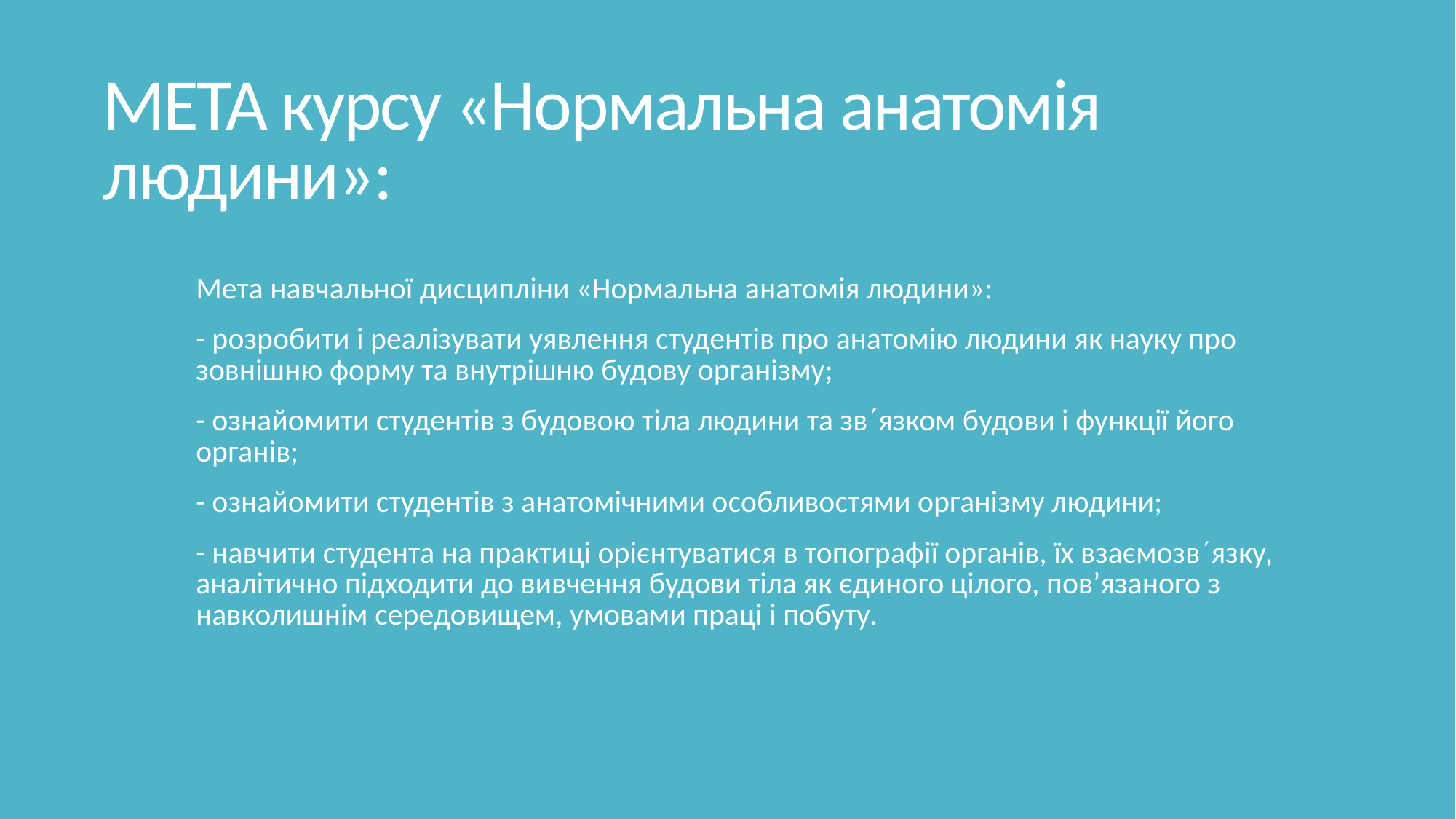

# МЕТА курсу «Нормальна анатомія людини»:
Мета навчальної дисципліни «Нормальна анатомія людини»:
- розробити і реалізувати уявлення студентів про анатомію людини як науку про зовнішню форму та внутрішню будову організму;
- ознайомити студентів з будовою тіла людини та зв′язком будови і функції його органів;
- ознайомити студентів з анатомічними особливостями організму людини;
- навчити студента на практиці орієнтуватися в топографії органів, їх взаємозв′язку, аналітично підходити до вивчення будови тіла як єдиного цілого, пов’язаного з навколишнім середовищем, умовами праці і побуту.